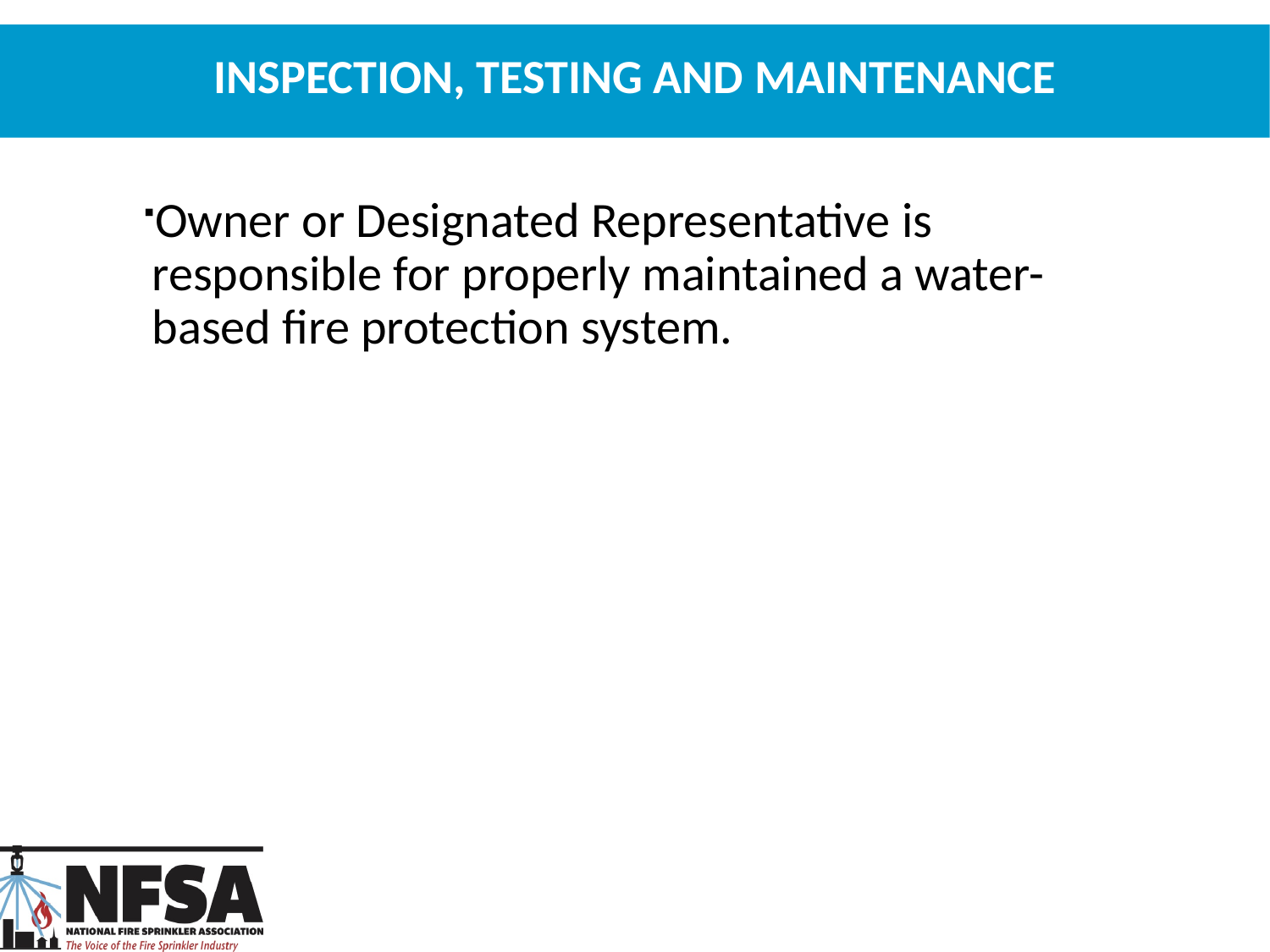

# Inspection, Testing and Maintenance
Owner or Designated Representative is responsible for properly maintained a water-based fire protection system.